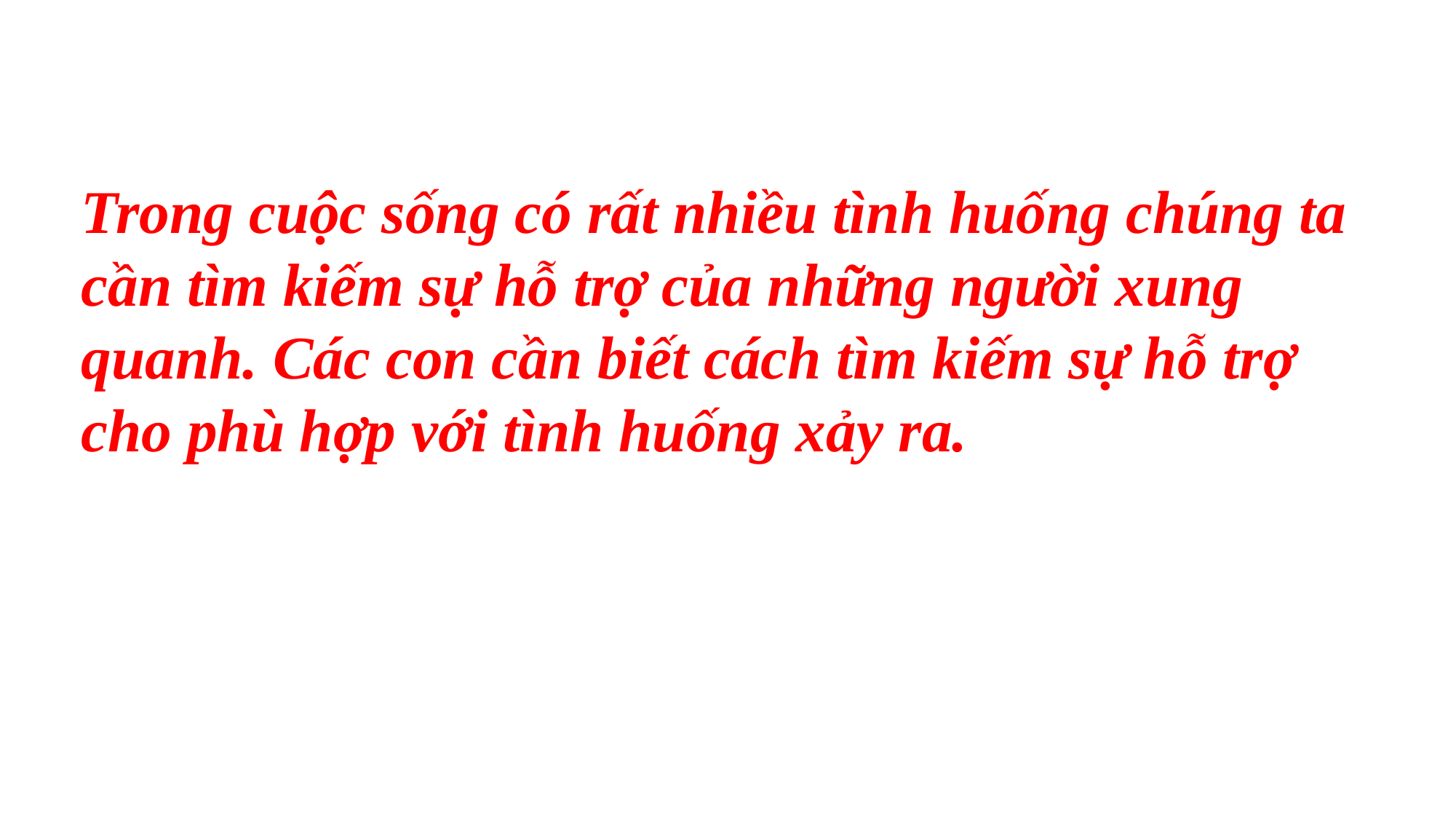

Trong cuộc sống có rất nhiều tình huống chúng ta cần tìm kiếm sự hỗ trợ của những người xung quanh. Các con cần biết cách tìm kiếm sự hỗ trợ cho phù hợp với tình huống xảy ra.